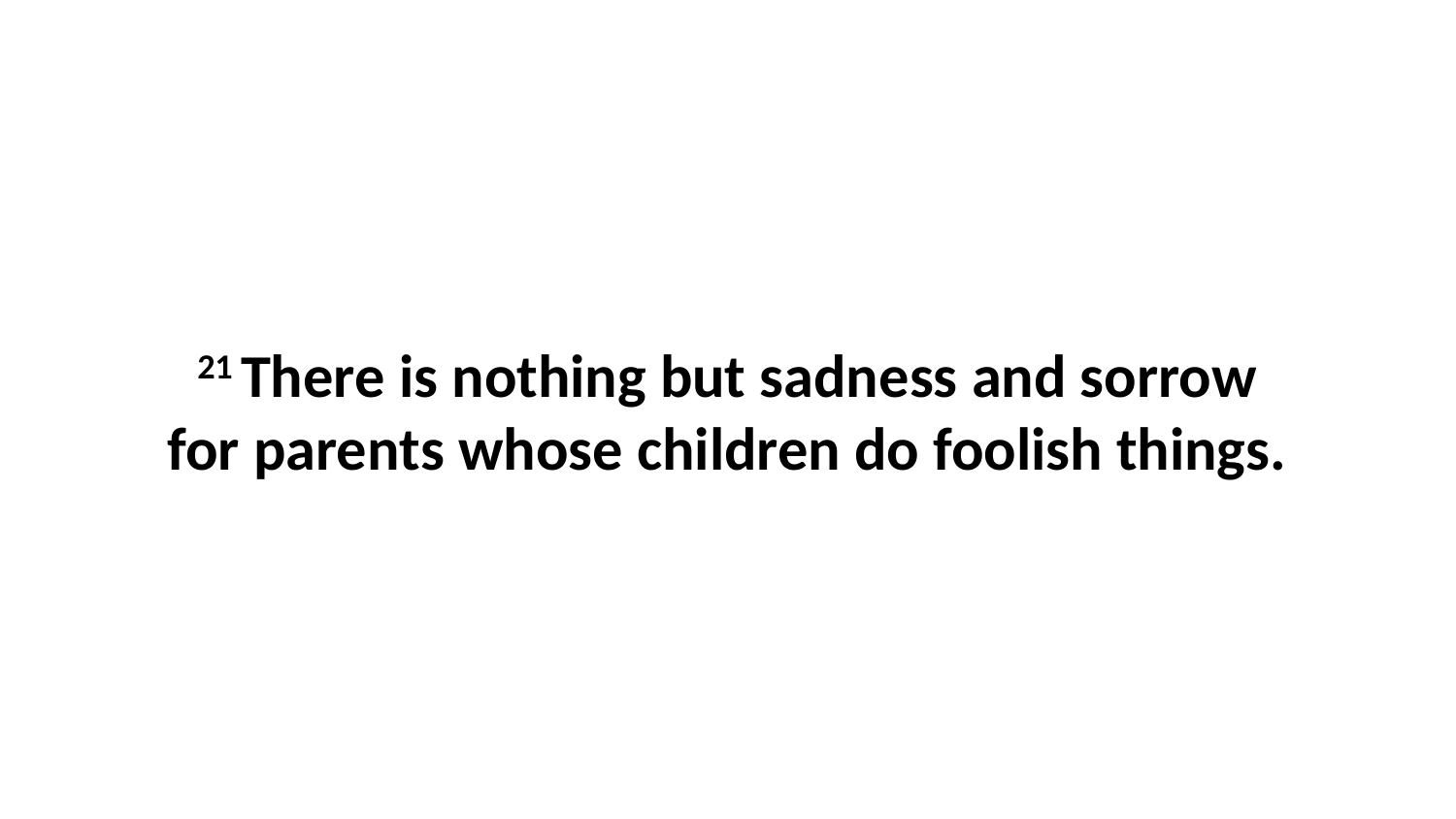

21 There is nothing but sadness and sorrow for parents whose children do foolish things.